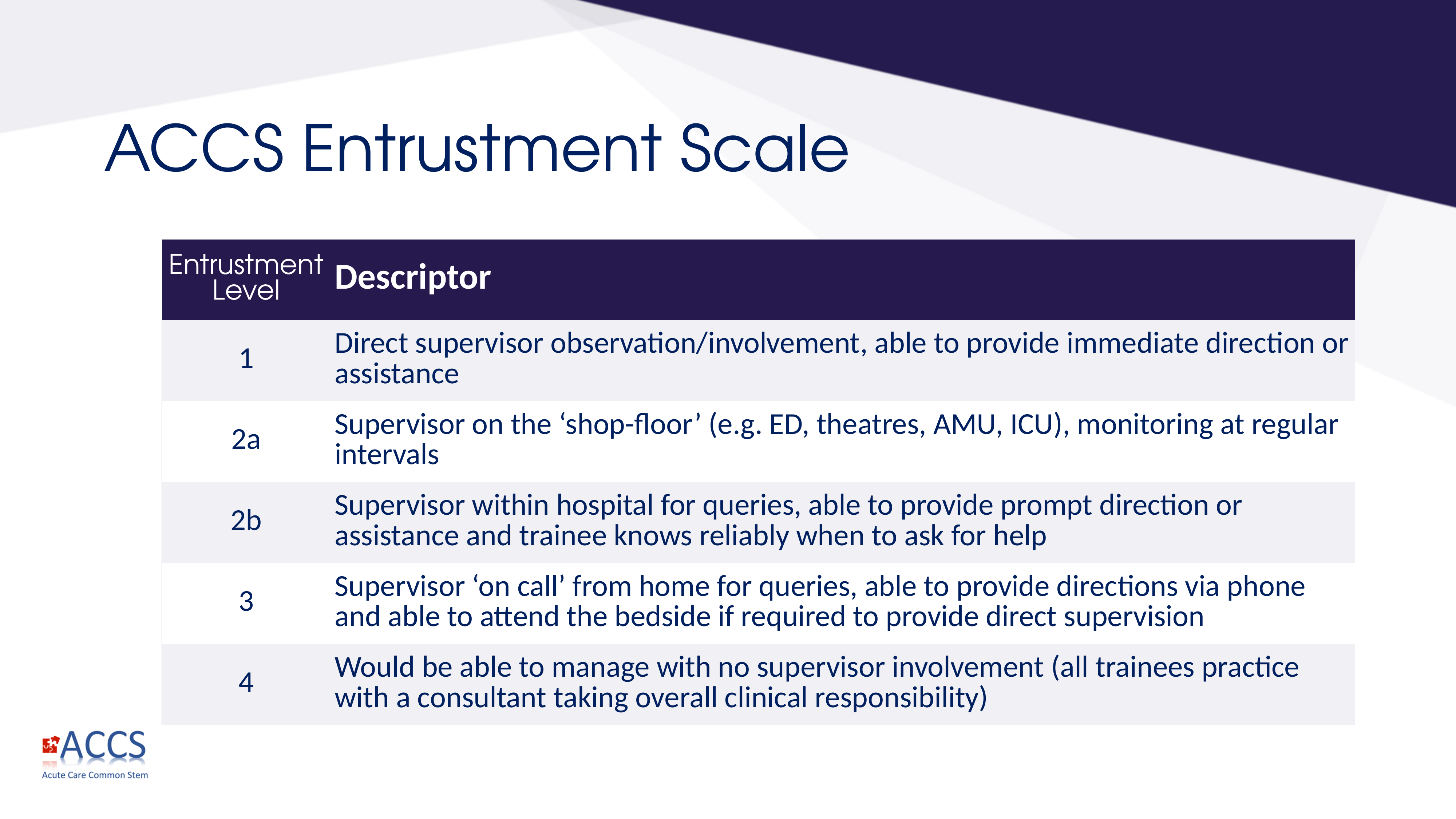

# ACCS Entrustment Scale
| Entrustment Level | Descriptor |
| --- | --- |
| 1 | Direct supervisor observation/involvement, able to provide immediate direction or assistance |
| 2a | Supervisor on the ‘shop-floor’ (e.g. ED, theatres, AMU, ICU), monitoring at regular intervals |
| 2b | Supervisor within hospital for queries, able to provide prompt direction or assistance and trainee knows reliably when to ask for help |
| 3 | Supervisor ‘on call’ from home for queries, able to provide directions via phone and able to attend the bedside if required to provide direct supervision |
| 4 | Would be able to manage with no supervisor involvement (all trainees practice with a consultant taking overall clinical responsibility) |